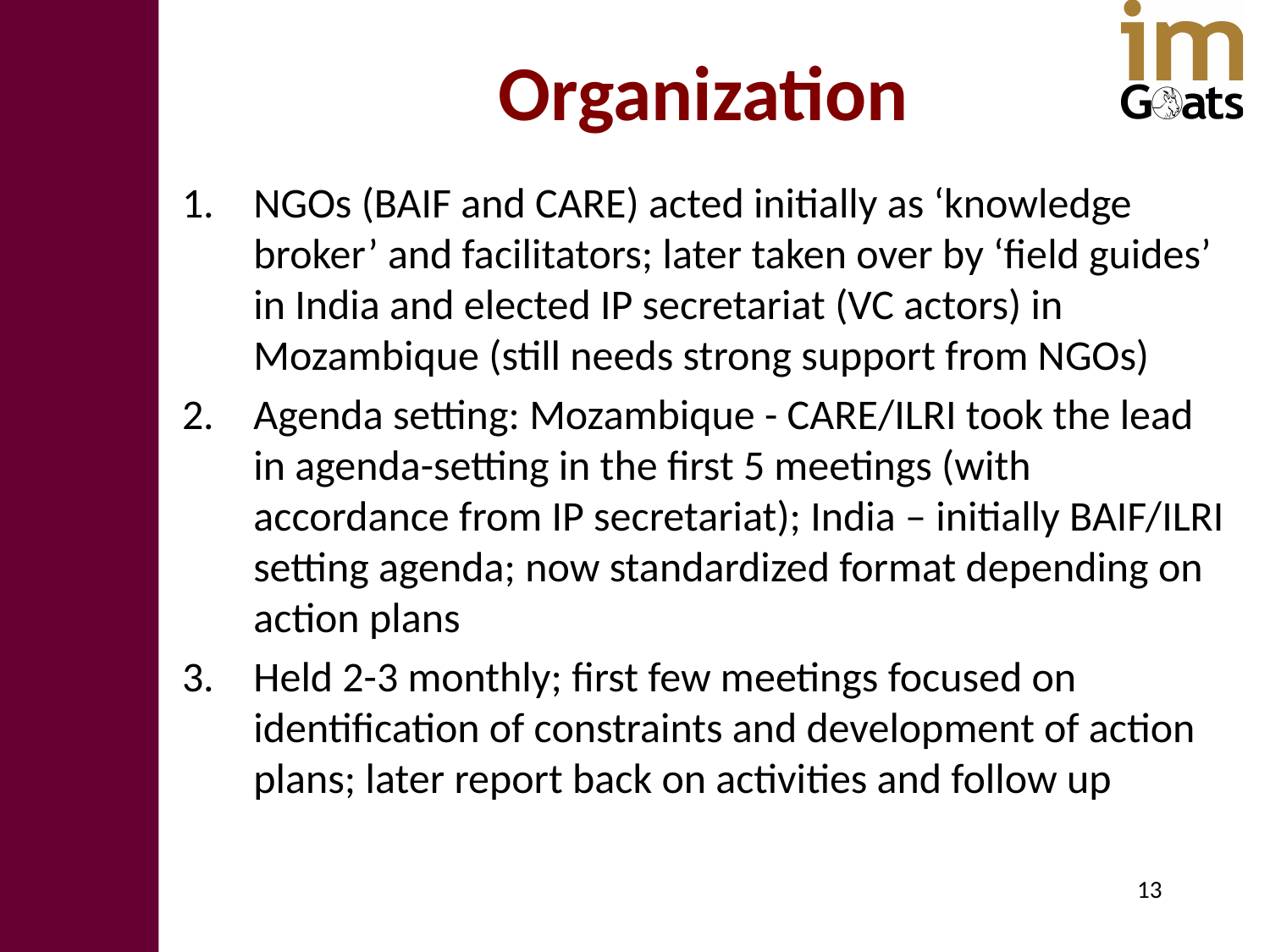

Organization
NGOs (BAIF and CARE) acted initially as ‘knowledge broker’ and facilitators; later taken over by ‘field guides’ in India and elected IP secretariat (VC actors) in Mozambique (still needs strong support from NGOs)
Agenda setting: Mozambique - CARE/ILRI took the lead in agenda-setting in the first 5 meetings (with accordance from IP secretariat); India – initially BAIF/ILRI setting agenda; now standardized format depending on action plans
Held 2-3 monthly; first few meetings focused on identification of constraints and development of action plans; later report back on activities and follow up
13